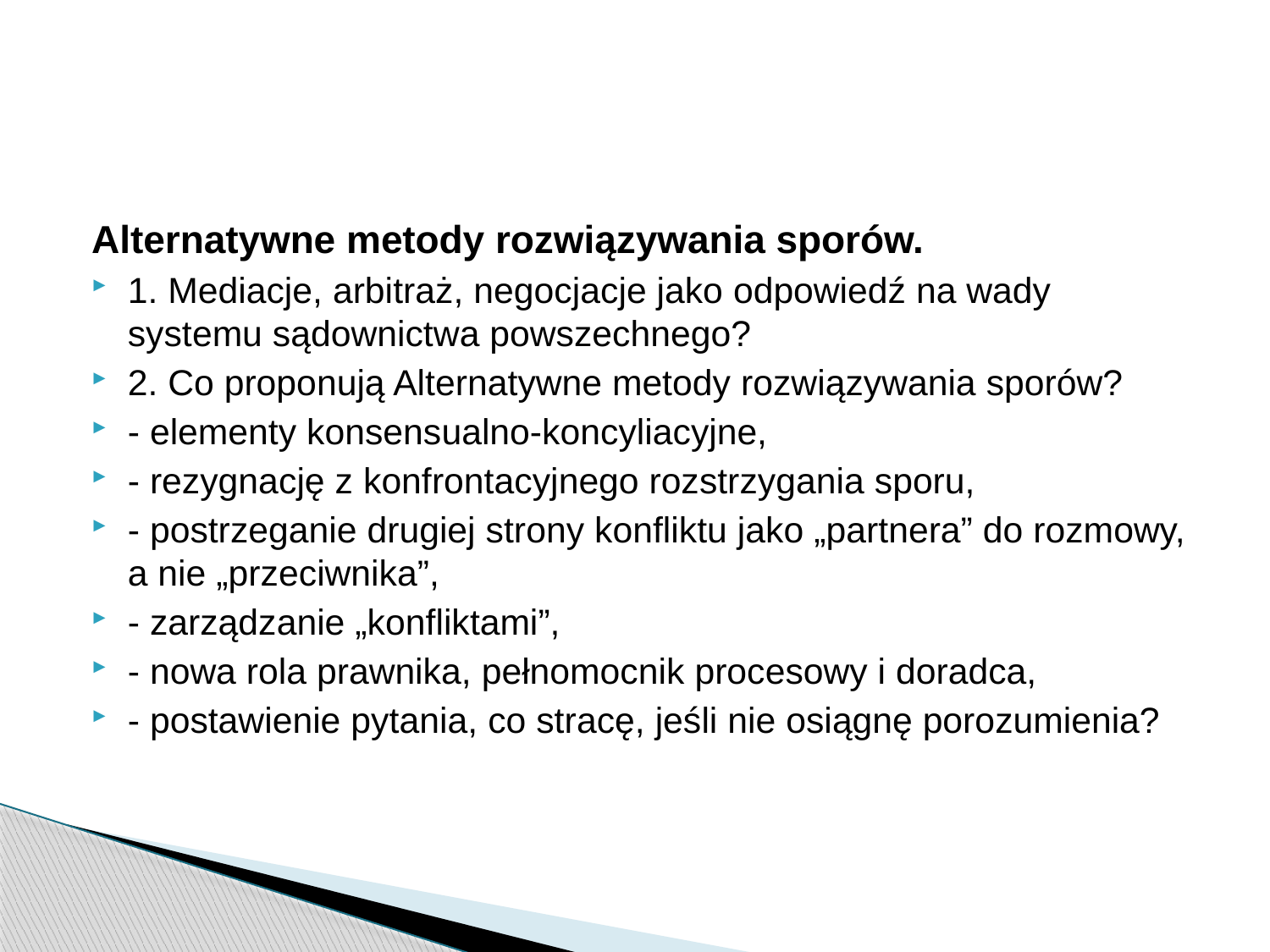

#

Alternatywne metody rozwiązywania sporów.
1. Mediacje, arbitraż, negocjacje jako odpowiedź na wady systemu sądownictwa powszechnego?
2. Co proponują Alternatywne metody rozwiązywania sporów?
- elementy konsensualno-koncyliacyjne,
- rezygnację z konfrontacyjnego rozstrzygania sporu,
- postrzeganie drugiej strony konfliktu jako „partnera” do rozmowy, a nie „przeciwnika”,
- zarządzanie „konfliktami”,
- nowa rola prawnika, pełnomocnik procesowy i doradca,
- postawienie pytania, co stracę, jeśli nie osiągnę porozumienia?